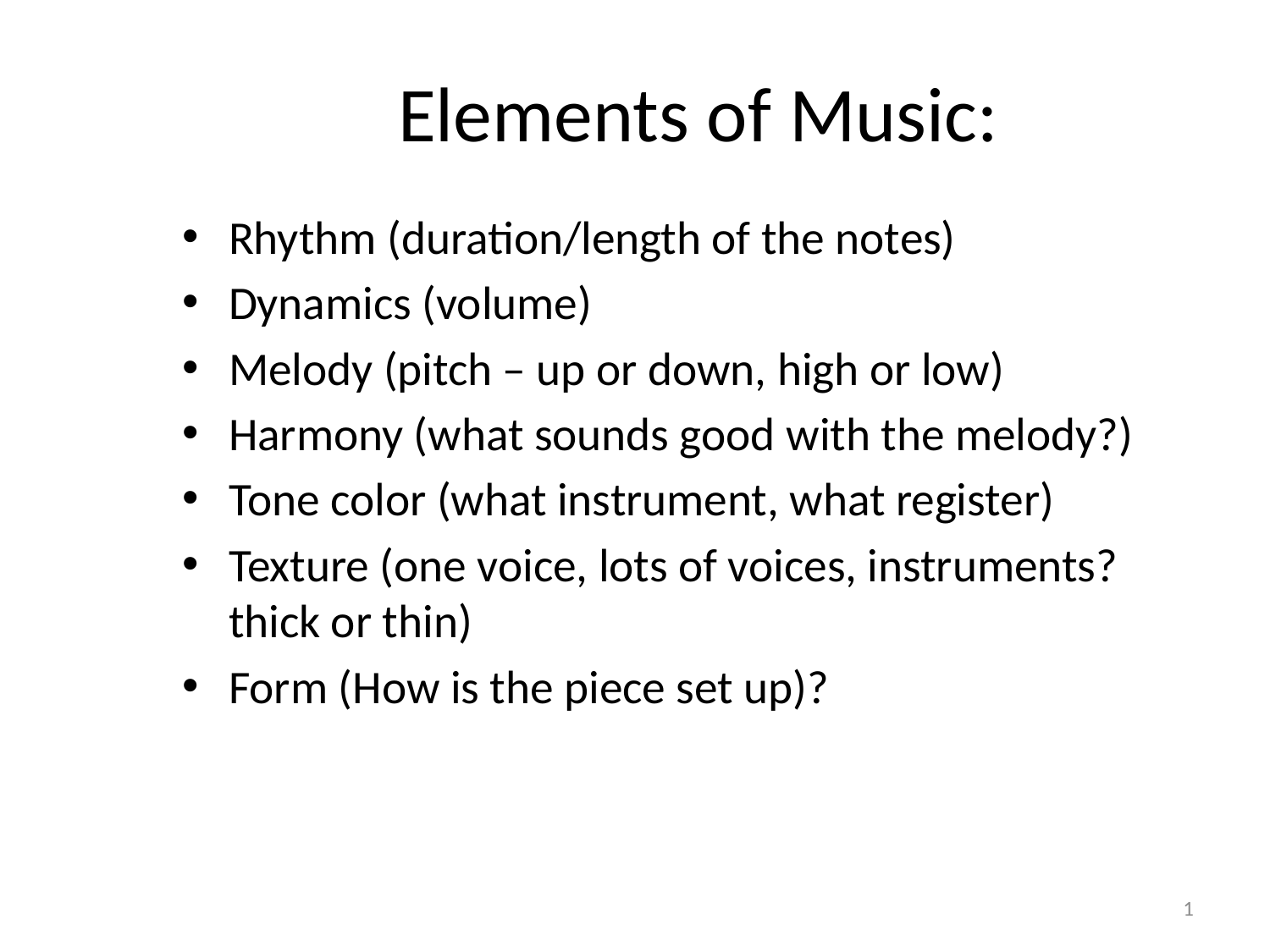

# Elements of Music:
Rhythm (duration/length of the notes)
Dynamics (volume)
Melody (pitch – up or down, high or low)
Harmony (what sounds good with the melody?)
Tone color (what instrument, what register)
Texture (one voice, lots of voices, instruments? thick or thin)
Form (How is the piece set up)?
1